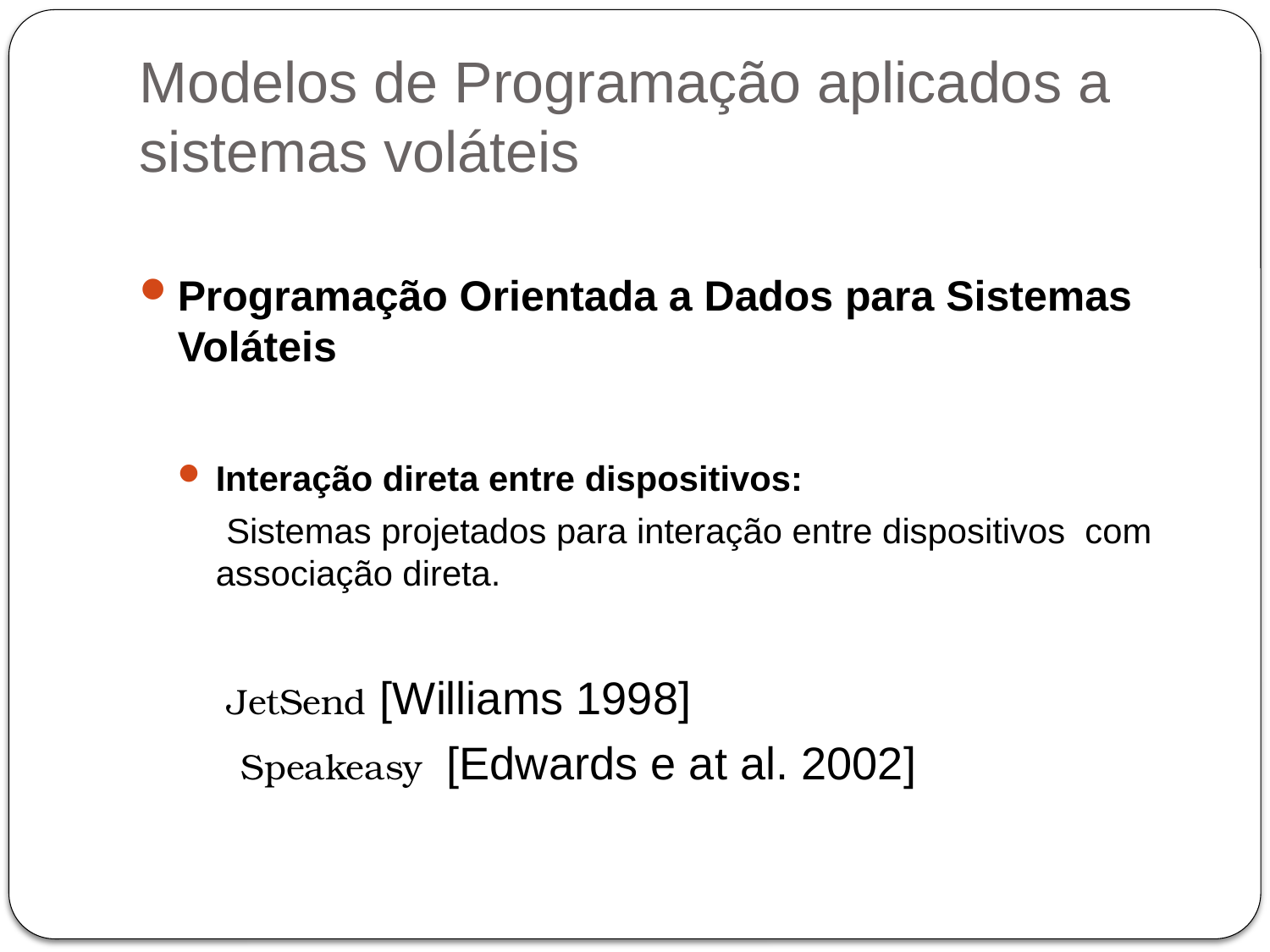

# Modelos de Programação aplicados a sistemas voláteis

Programação Orientada a Dados para Sistemas Voláteis

Interação direta entre dispositivos:
     Sistemas projetados para interação entre dispositivos  com associação direta.

      JetSend [Williams 1998]
        Speakeasy  [Edwards e at al. 2002]